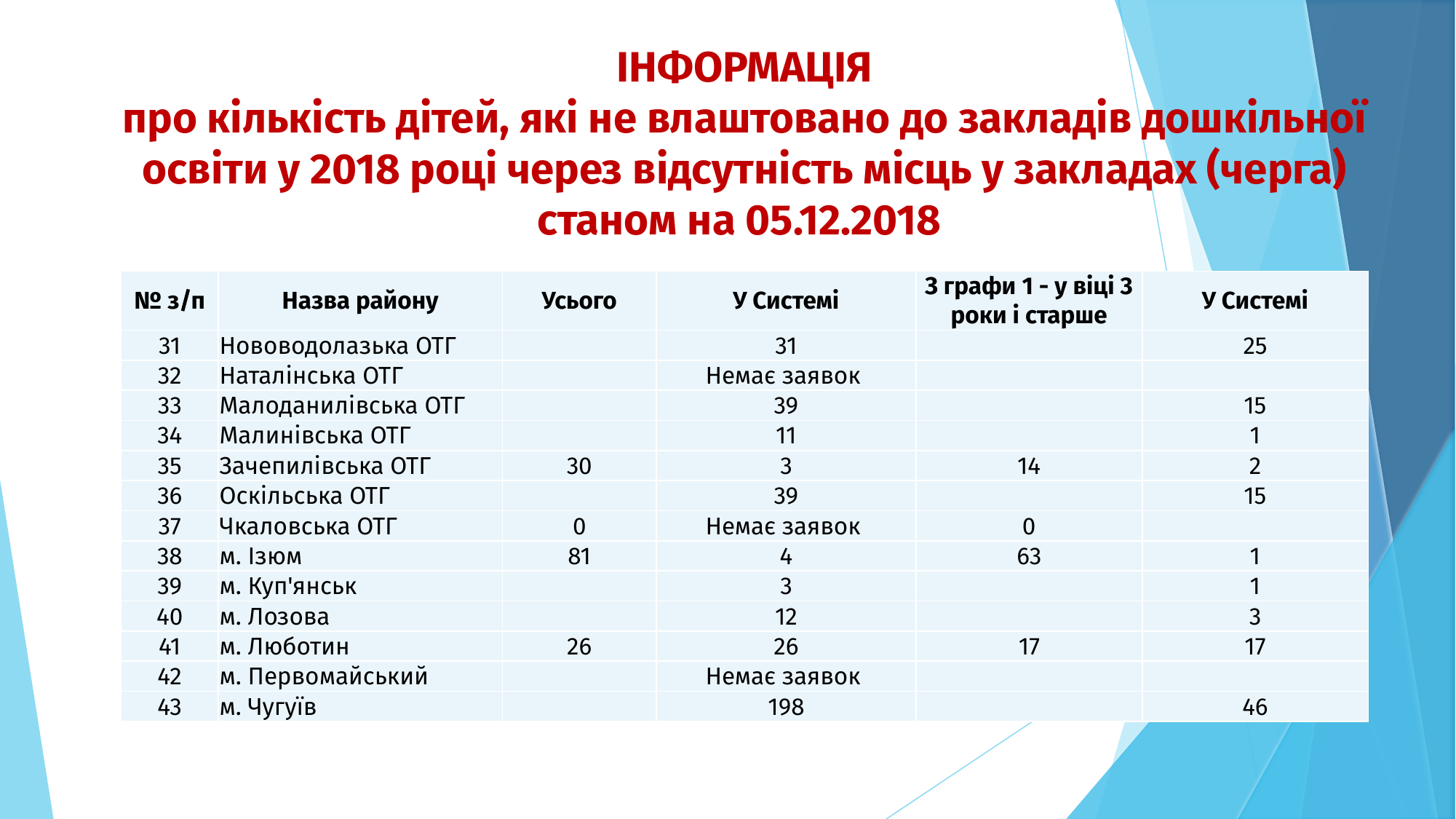

# ІНФОРМАЦІЯ про кількість дітей, які не влаштовано до закладів дошкільної освіти у 2018 році через відсутність місць у закладах (черга) станом на 05.12.2018
| № з/п | Назва району | Усього | У Системі | З графи 1 - у віці 3 роки і старше | У Системі |
| --- | --- | --- | --- | --- | --- |
| 31 | Нововодолазька ОТГ |  | 31 |  | 25 |
| 32 | Наталінська ОТГ |  | Немає заявок |  |  |
| 33 | Малоданилівська ОТГ |  | 39 |  | 15 |
| 34 | Малинівська ОТГ |  | 11 |  | 1 |
| 35 | Зачепилівська ОТГ | 30 | 3 | 14 | 2 |
| 36 | Оскільська ОТГ |  | 39 |  | 15 |
| 37 | Чкаловська ОТГ | 0 | Немає заявок | 0 |  |
| 38 | м. Ізюм | 81 | 4 | 63 | 1 |
| 39 | м. Куп'янськ |  | 3 |  | 1 |
| 40 | м. Лозова |  | 12 |  | 3 |
| 41 | м. Люботин | 26 | 26 | 17 | 17 |
| 42 | м. Первомайський |  | Немає заявок |  |  |
| 43 | м. Чугуїв |  | 198 |  | 46 |